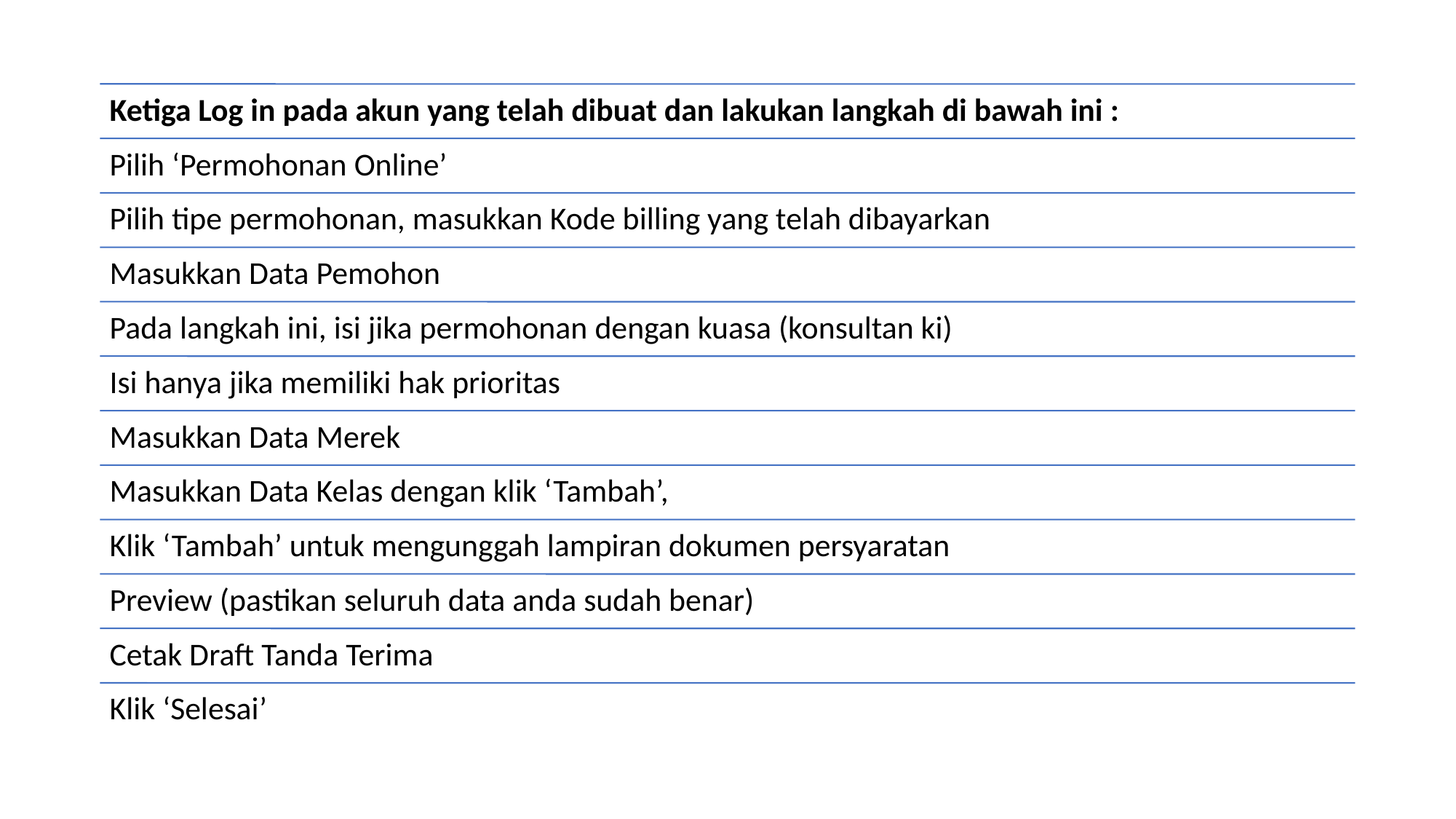

Ketiga Log in pada akun yang telah dibuat dan lakukan langkah di bawah ini :
Pilih ‘Permohonan Online’
Pilih tipe permohonan, masukkan Kode billing yang telah dibayarkan
Masukkan Data Pemohon
Pada langkah ini, isi jika permohonan dengan kuasa (konsultan ki)
Isi hanya jika memiliki hak prioritas
Masukkan Data Merek
Masukkan Data Kelas dengan klik ‘Tambah’,
Klik ‘Tambah’ untuk mengunggah lampiran dokumen persyaratan
Preview (pastikan seluruh data anda sudah benar)
Cetak Draft Tanda Terima
Klik ‘Selesai’